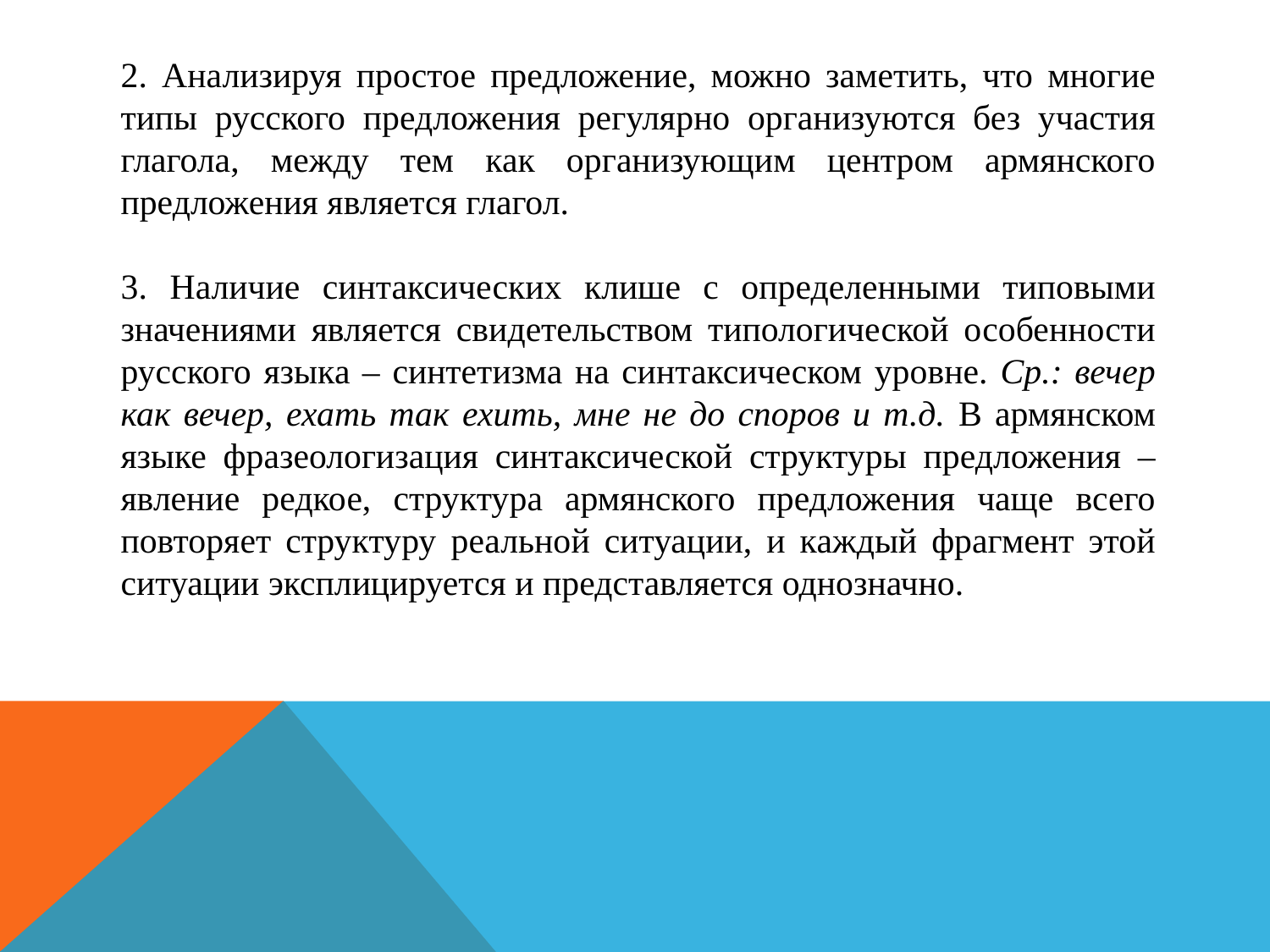

2. Анализируя простое предложение, можно заметить, что многие типы русского предложения регулярно организуются без участия глагола, между тем как организующим центром армянского предложения является глагол.

3. Наличие синтаксических клише с определенными типовыми значениями является свидетельством типологической особенности русского языка – синтетизма на синтаксическом уровне. Ср.: вечер как вечер, ехать так ехить, мне не до споров и т.д. В армянском языке фразеологизация синтаксической структуры предложения – явление редкое, структура армянского предложения чаще всего повторяет структуру реальной ситуации, и каждый фрагмент этой ситуации эксплицируется и представляется однозначно.